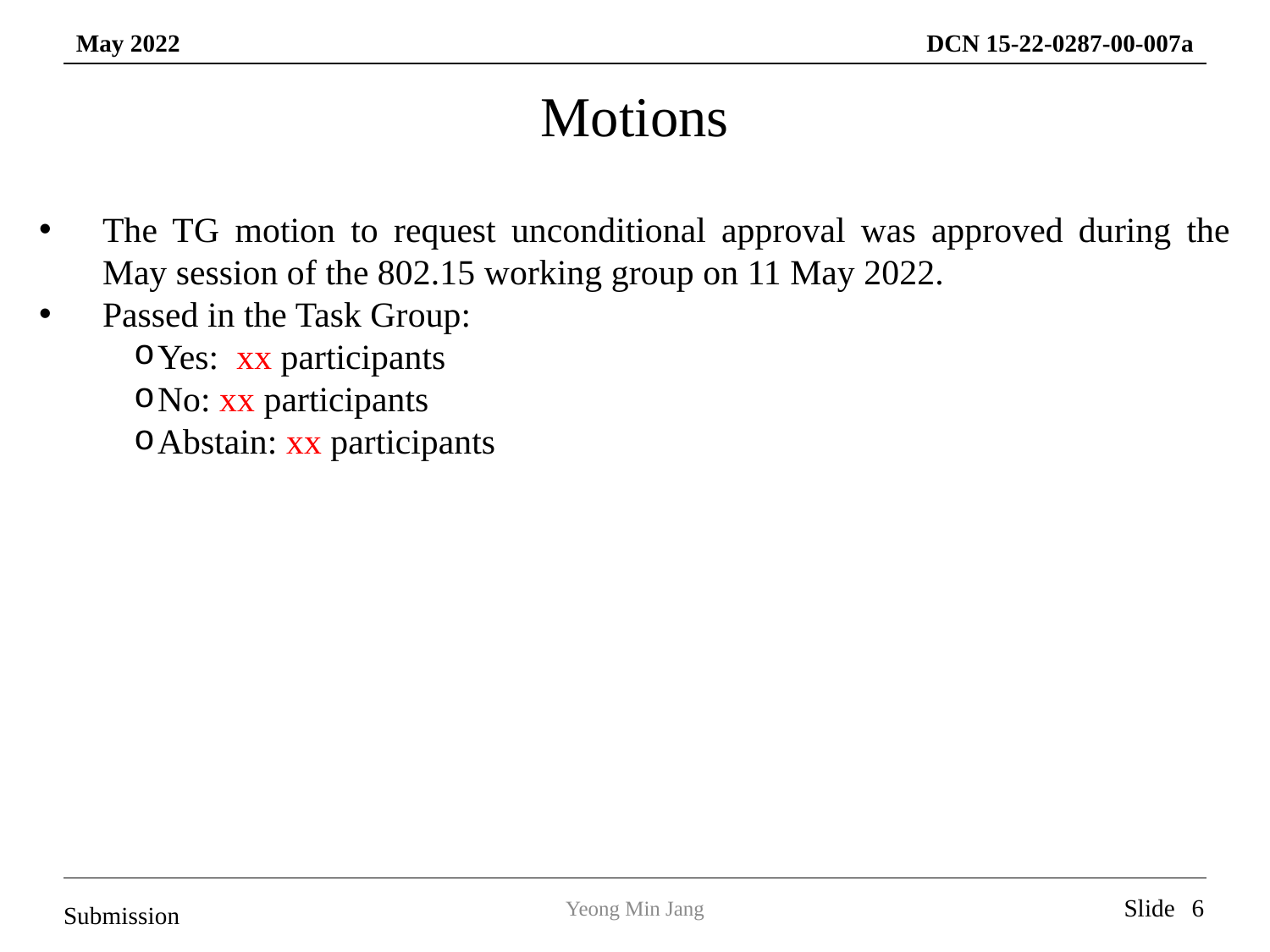

Motions
The TG motion to request unconditional approval was approved during the May session of the 802.15 working group on 11 May 2022.
Passed in the Task Group:
Yes:  xx participants
No: xx participants
Abstain: xx participants